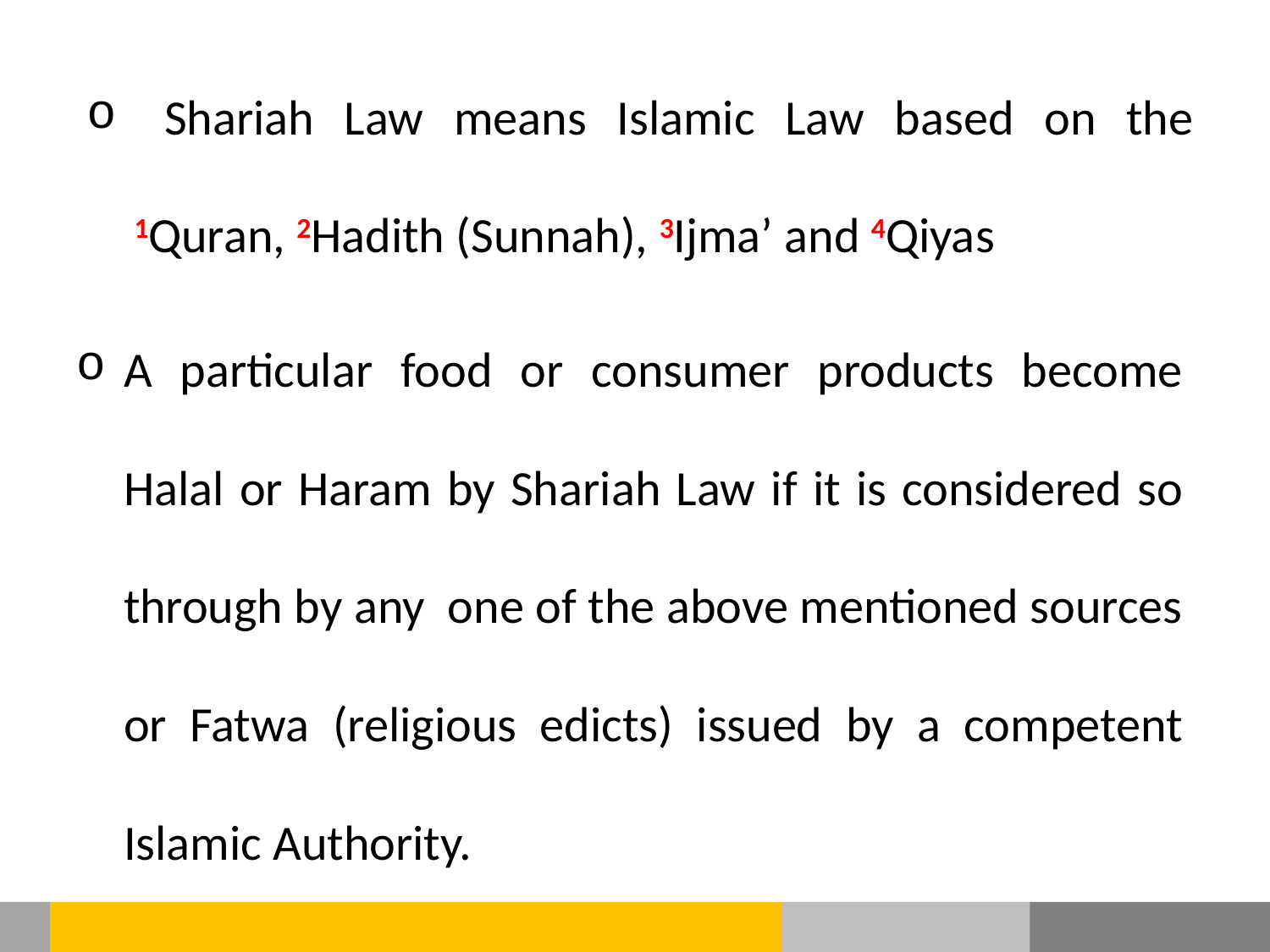

Shariah Law means Islamic Law based on the 1Quran, 2Hadith (Sunnah), 3Ijma’ and 4Qiyas
A particular food or consumer products become Halal or Haram by Shariah Law if it is considered so through by any  one of the above mentioned sources or Fatwa (religious edicts) issued by a competent Islamic Authority.